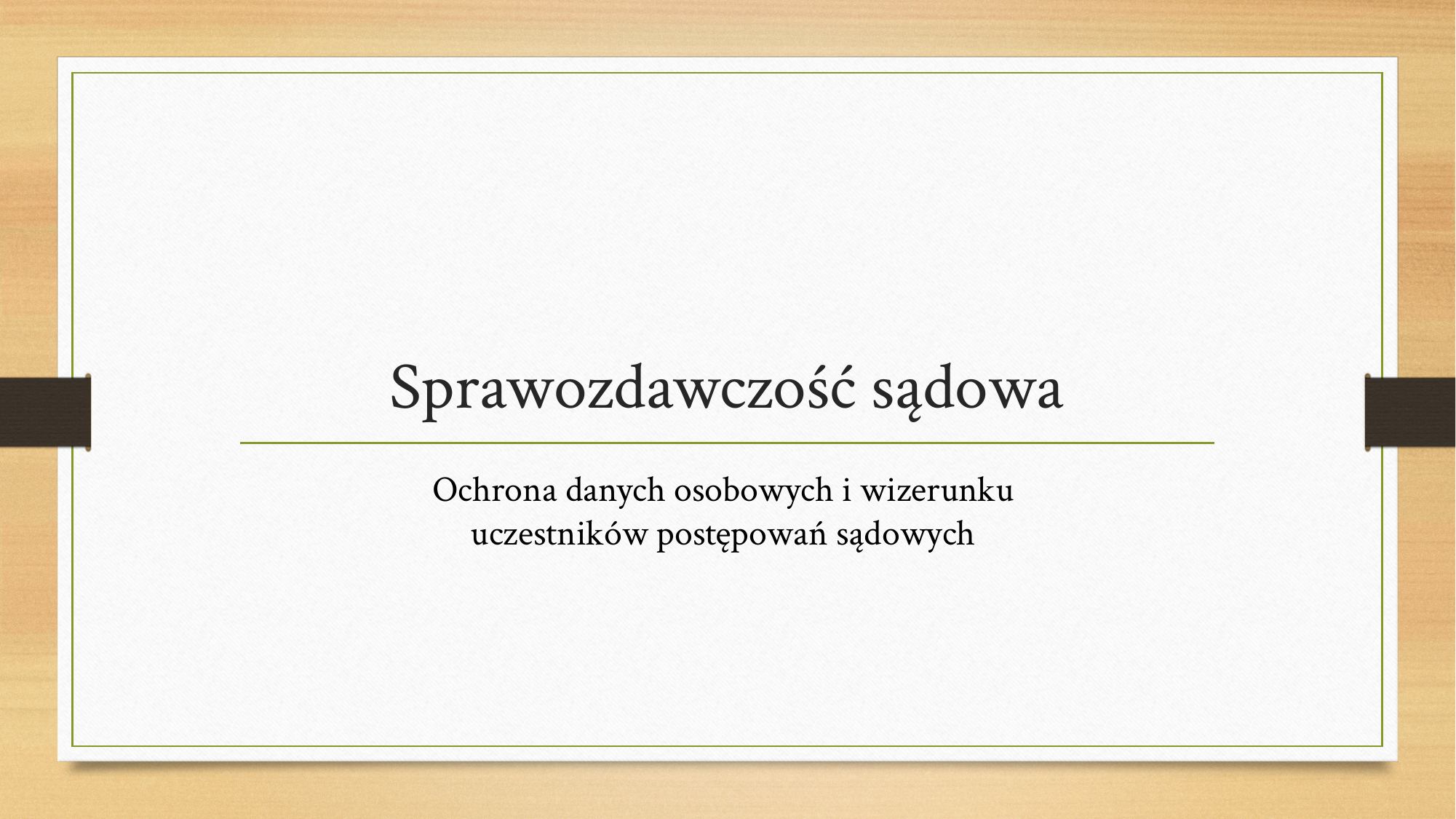

# Sprawozdawczość sądowa
Ochrona danych osobowych i wizerunku
uczestników postępowań sądowych